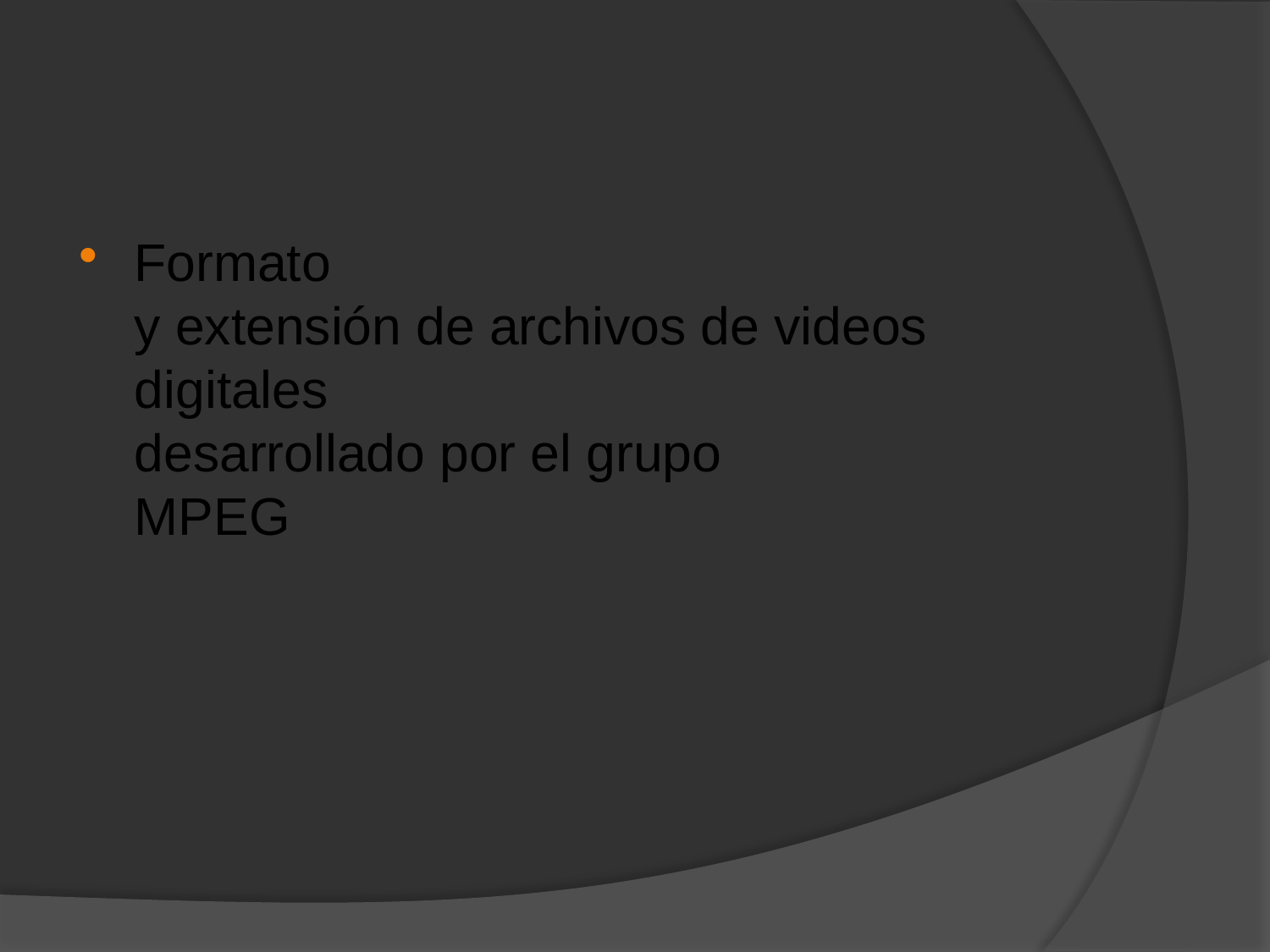

Formato
y extensión de archivos de videos digitales
desarrollado por el grupo
MPEG